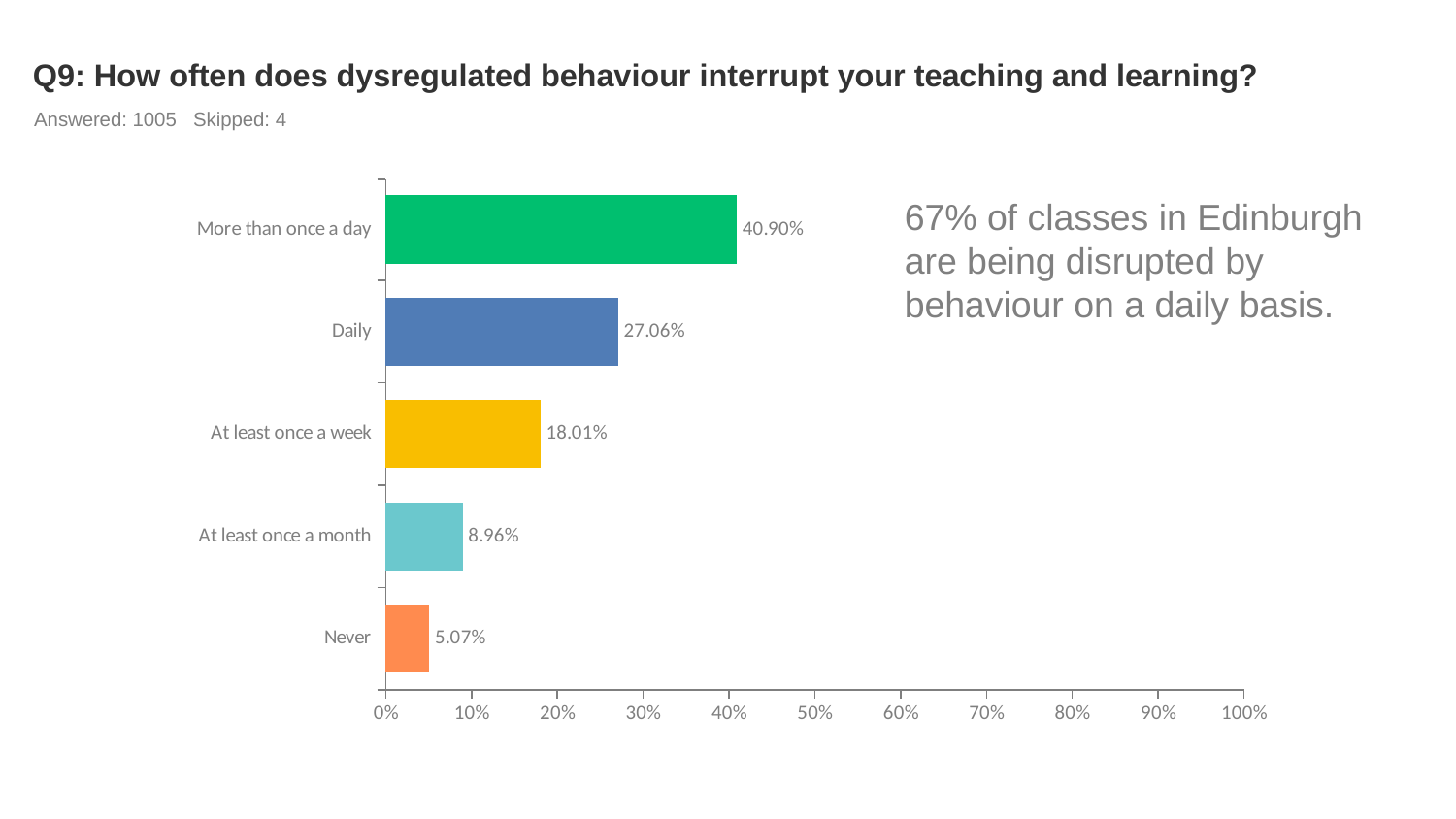

# Q9: How often does dysregulated behaviour interrupt your teaching and learning?
Answered: 1005   Skipped: 4

### Chart

| Category |   |
|---|---|
| More than once a day | 0.409 |
| Daily | 0.2706 |
| At least once a week | 0.1801 |
| At least once a month | 0.0896 |
| Never | 0.0507 |
67% of classes in Edinburgh are being disrupted by behaviour on a daily basis.